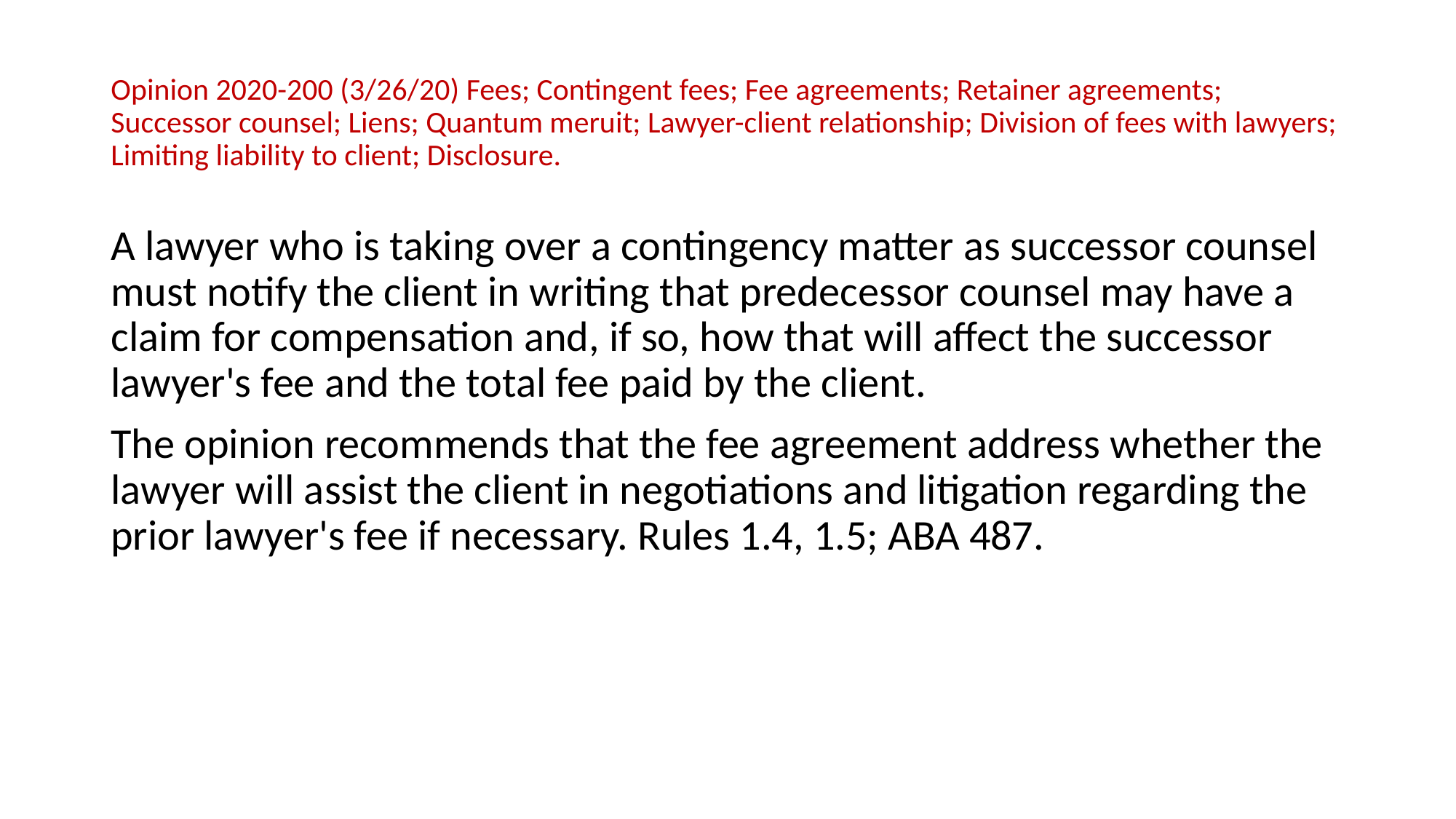

# Opinion 2020-200 (3/26/20) Fees; Contingent fees; Fee agreements; Retainer agreements; Successor counsel; Liens; Quantum meruit; Lawyer-client relationship; Division of fees with lawyers; Limiting liability to client; Disclosure.
A lawyer who is taking over a contingency matter as successor counsel must notify the client in writing that predecessor counsel may have a claim for compensation and, if so, how that will affect the successor lawyer's fee and the total fee paid by the client.
The opinion recommends that the fee agreement address whether the lawyer will assist the client in negotiations and litigation regarding the prior lawyer's fee if necessary. Rules 1.4, 1.5; ABA 487.